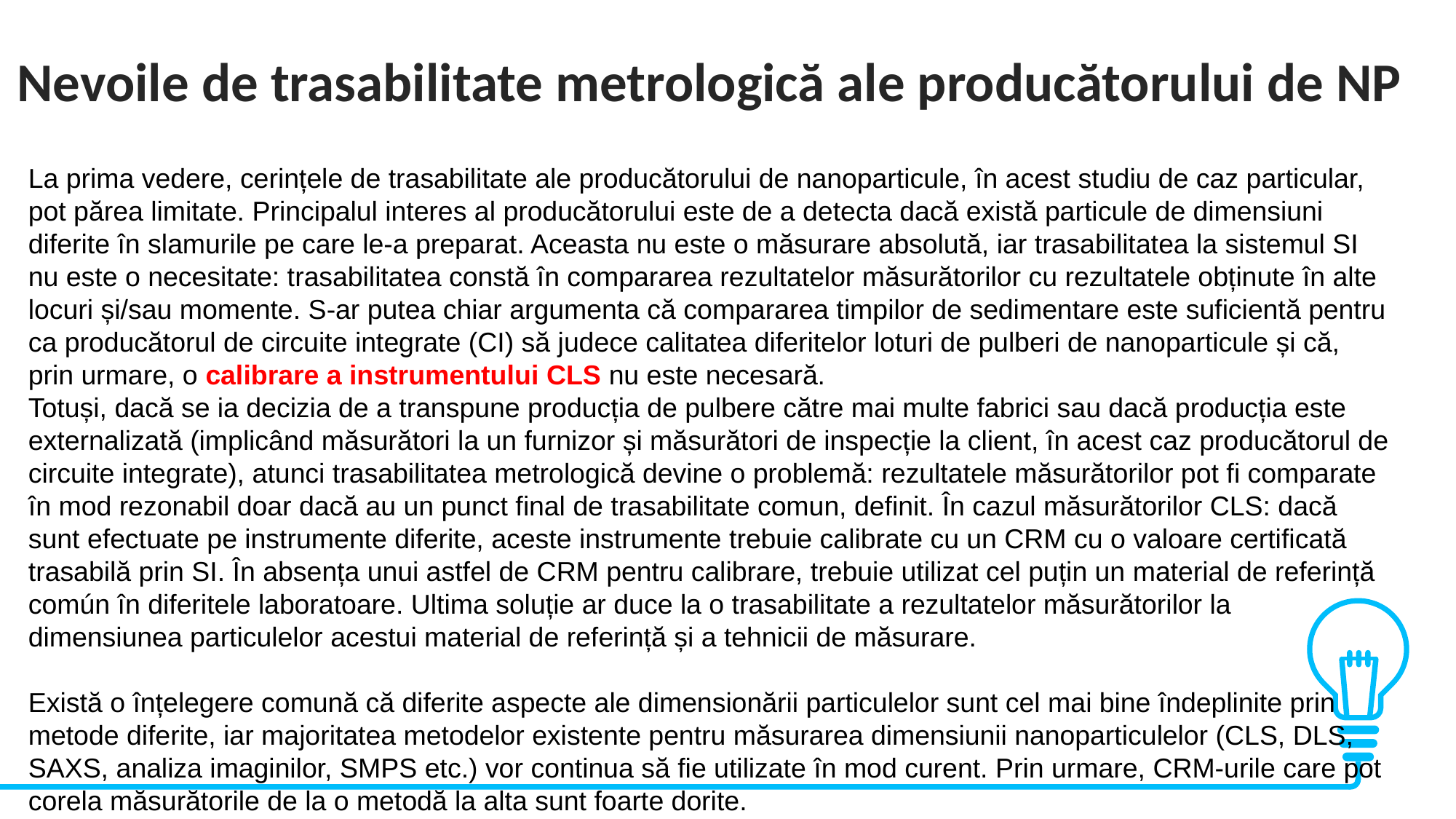

Nevoile de trasabilitate metrologică ale producătorului de NP
La prima vedere, cerințele de trasabilitate ale producătorului de nanoparticule, în acest studiu de caz particular, pot părea limitate. Principalul interes al producătorului este de a detecta dacă există particule de dimensiuni diferite în slamurile pe care le-a preparat. Aceasta nu este o măsurare absolută, iar trasabilitatea la sistemul SI nu este o necesitate: trasabilitatea constă în compararea rezultatelor măsurătorilor cu rezultatele obținute în alte locuri și/sau momente. S-ar putea chiar argumenta că compararea timpilor de sedimentare este suficientă pentru ca producătorul de circuite integrate (CI) să judece calitatea diferitelor loturi de pulberi de nanoparticule și că, prin urmare, o calibrare a instrumentului CLS nu este necesară.
Totuși, dacă se ia decizia de a transpune producția de pulbere către mai multe fabrici sau dacă producția este externalizată (implicând măsurători la un furnizor și măsurători de inspecție la client, în acest caz producătorul de circuite integrate), atunci trasabilitatea metrologică devine o problemă: rezultatele măsurătorilor pot fi comparate în mod rezonabil doar dacă au un punct final de trasabilitate comun, definit. În cazul măsurătorilor CLS: dacă sunt efectuate pe instrumente diferite, aceste instrumente trebuie calibrate cu un CRM cu o valoare certificată trasabilă prin SI. În absența unui astfel de CRM pentru calibrare, trebuie utilizat cel puțin un material de referință común în diferitele laboratoare. Ultima soluție ar duce la o trasabilitate a rezultatelor măsurătorilor la dimensiunea particulelor acestui material de referință și a tehnicii de măsurare.

Există o înțelegere comună că diferite aspecte ale dimensionării particulelor sunt cel mai bine îndeplinite prin metode diferite, iar majoritatea metodelor existente pentru măsurarea dimensiunii nanoparticulelor (CLS, DLS, SAXS, analiza imaginilor, SMPS etc.) vor continua să fie utilizate în mod curent. Prin urmare, CRM-urile care pot corela măsurătorile de la o metodă la alta sunt foarte dorite.